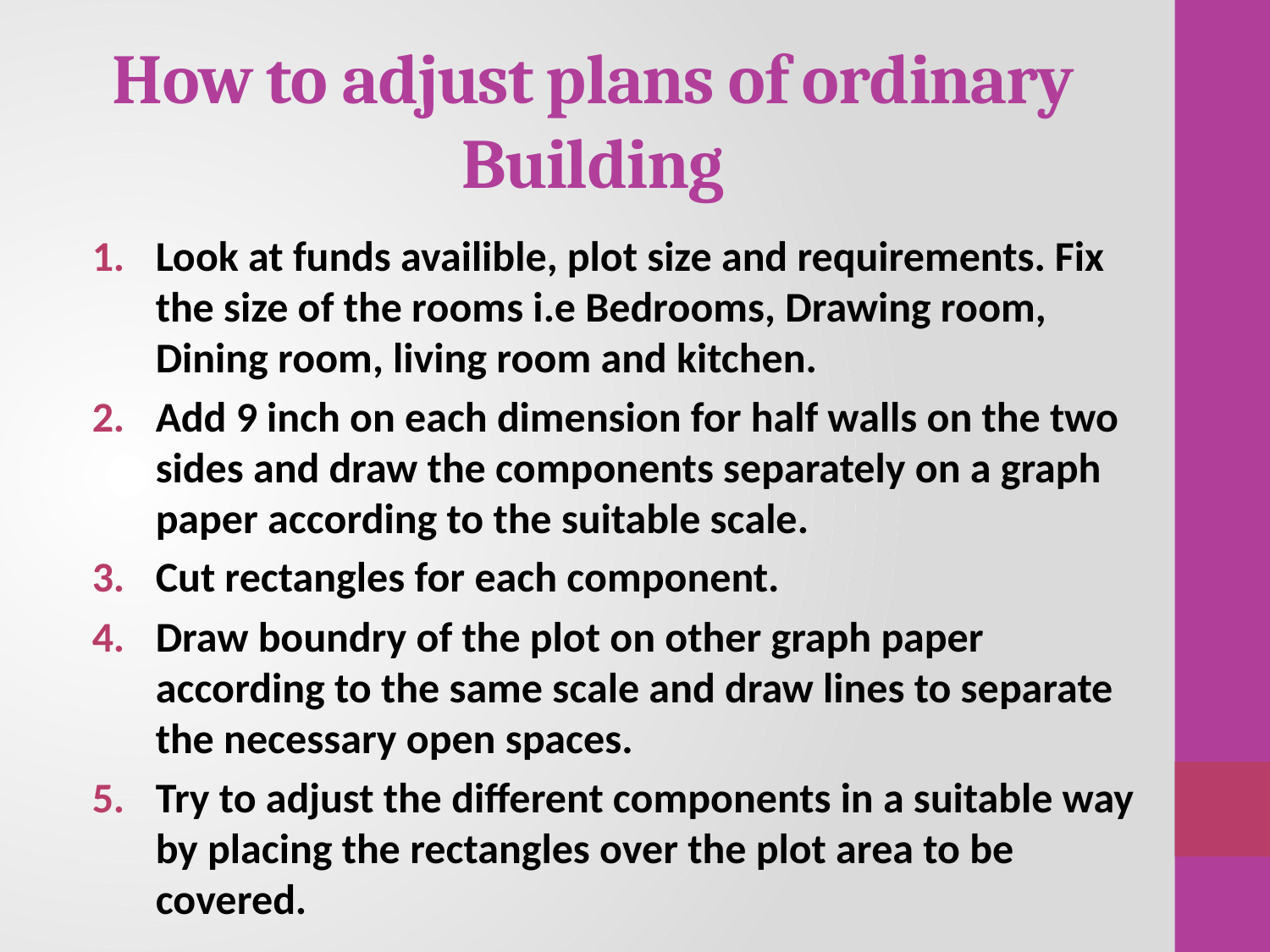

# How to adjust plans of ordinary Building
Look at funds availible, plot size and requirements. Fix the size of the rooms i.e Bedrooms, Drawing room, Dining room, living room and kitchen.
Add 9 inch on each dimension for half walls on the two sides and draw the components separately on a graph paper according to the suitable scale.
Cut rectangles for each component.
Draw boundry of the plot on other graph paper according to the same scale and draw lines to separate the necessary open spaces.
Try to adjust the different components in a suitable way by placing the rectangles over the plot area to be covered.